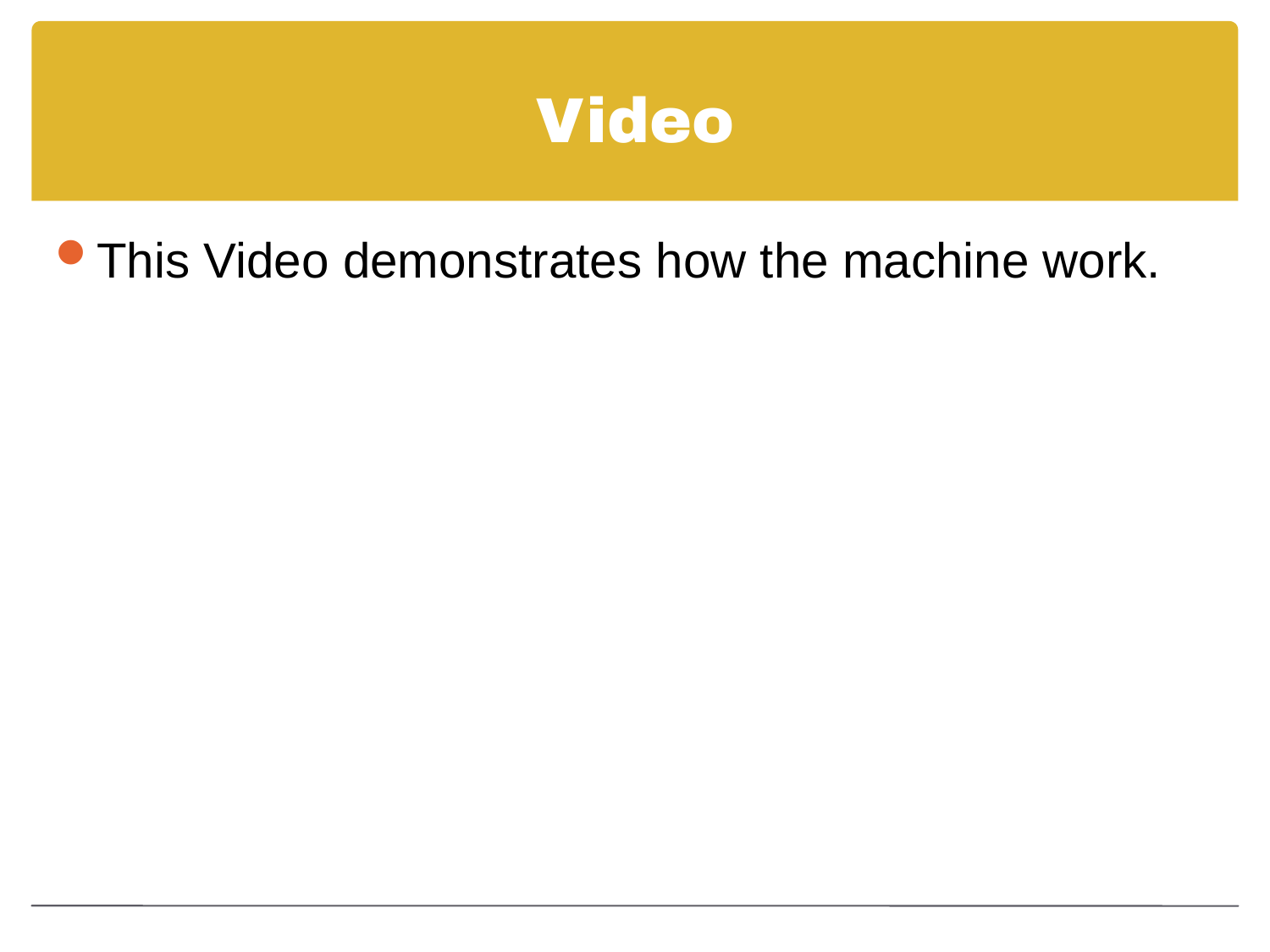

# Video
This Video demonstrates how the machine work.